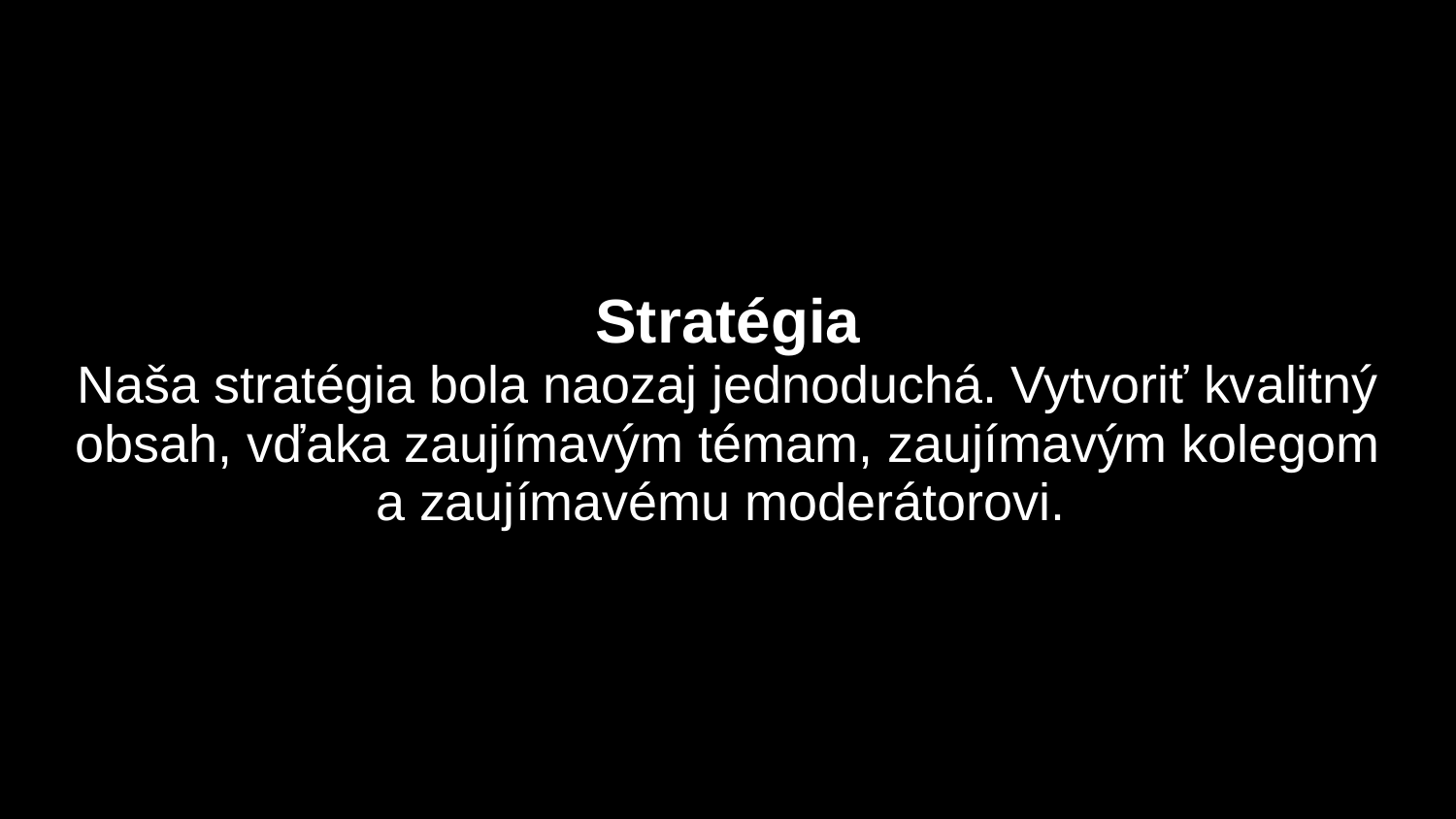

# Stratégia Naša stratégia bola naozaj jednoduchá. Vytvoriť kvalitný obsah, vďaka zaujímavým témam, zaujímavým kolegom a zaujímavému moderátorovi.